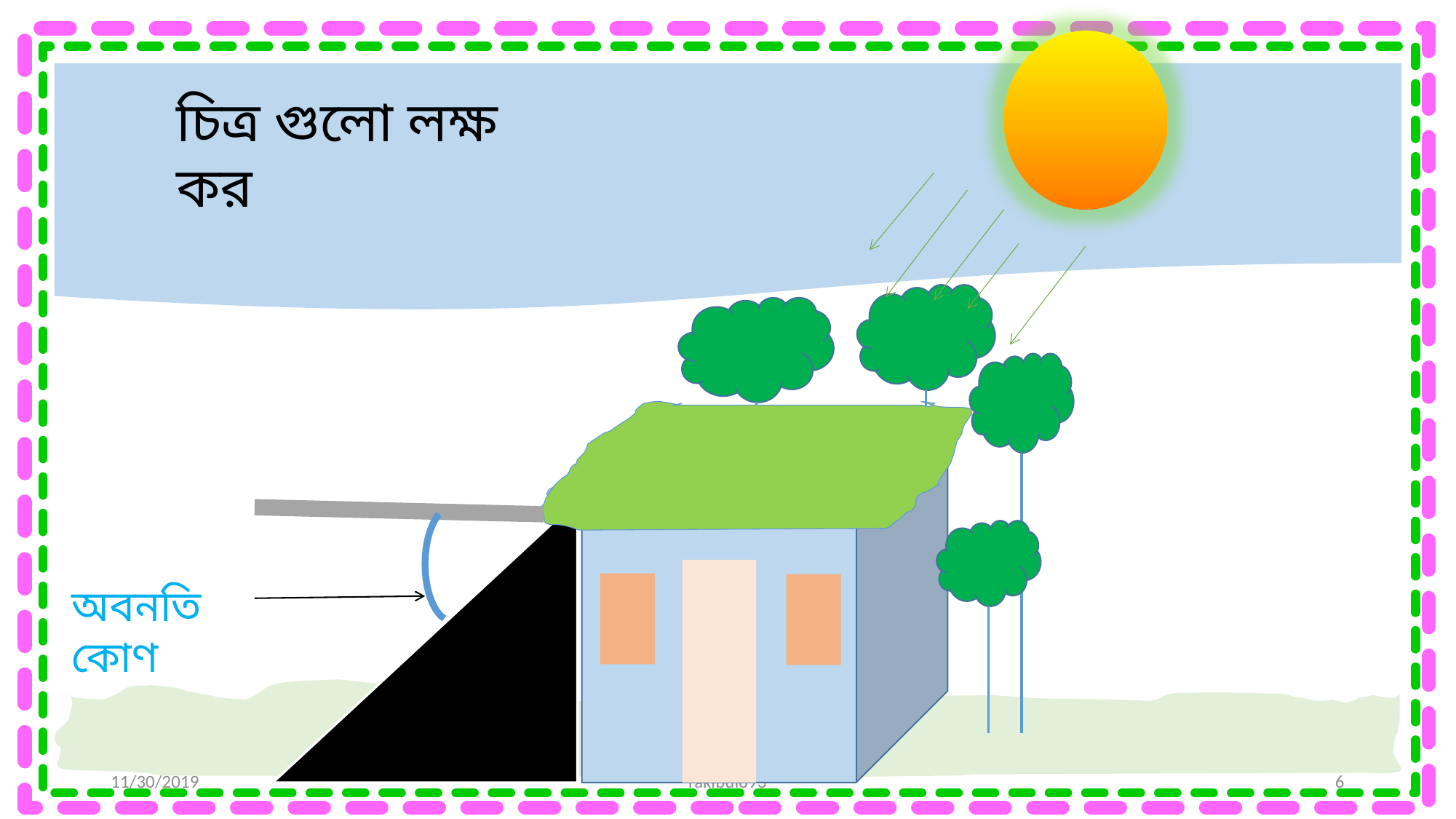

চিত্র গুলো লক্ষ কর

অবনতি কোণ

11/30/2019
rakibul893
6